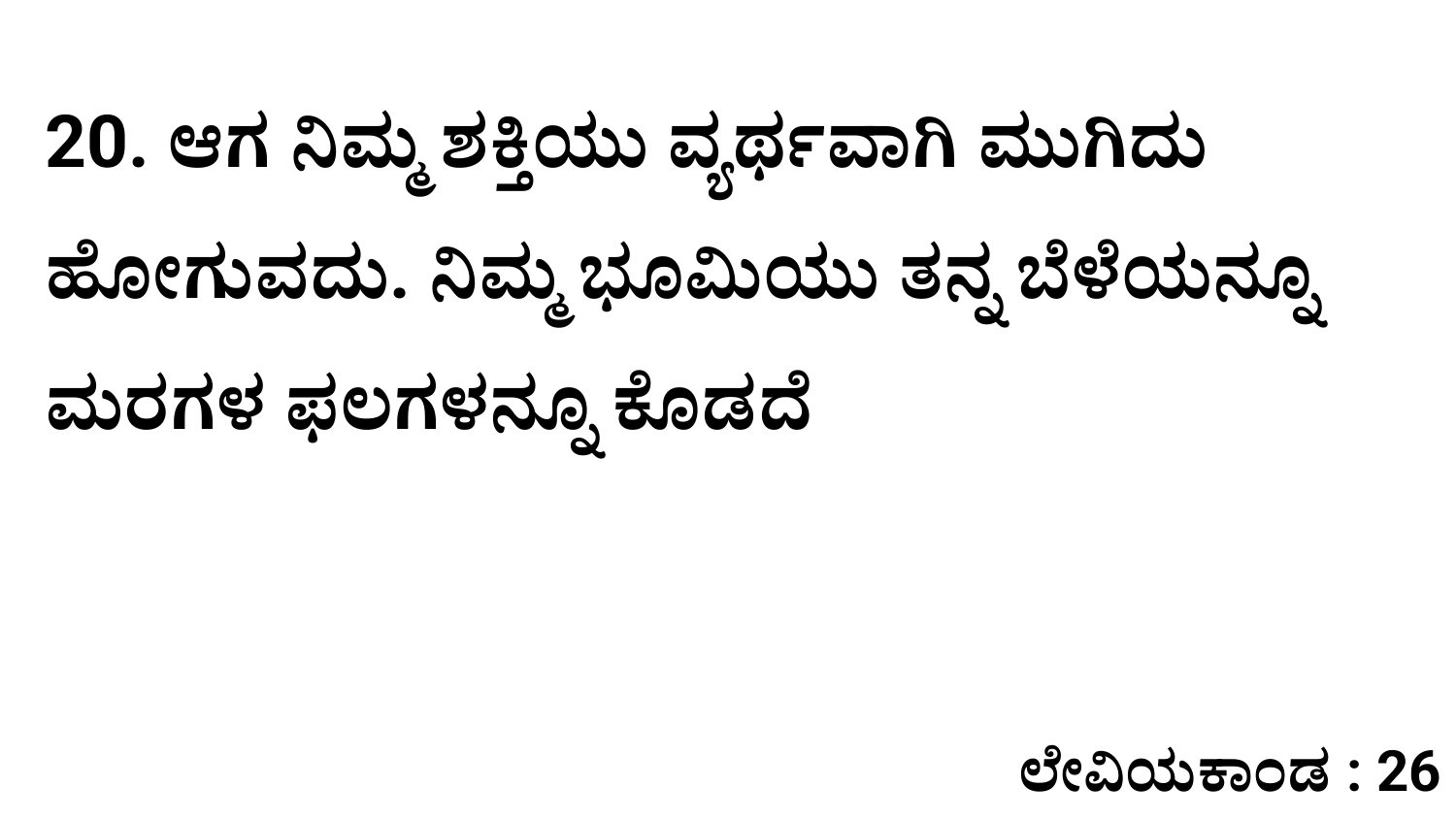

20. ಆಗ ನಿಮ್ಮ ಶಕ್ತಿಯು ವ್ಯರ್ಥವಾಗಿ ಮುಗಿದು ಹೋಗುವದು. ನಿಮ್ಮ ಭೂಮಿಯು ತನ್ನ ಬೆಳೆಯನ್ನೂ ಮರಗಳ ಫಲಗಳನ್ನೂ ಕೊಡದೆ
ಲೇವಿಯಕಾಂಡ : 26